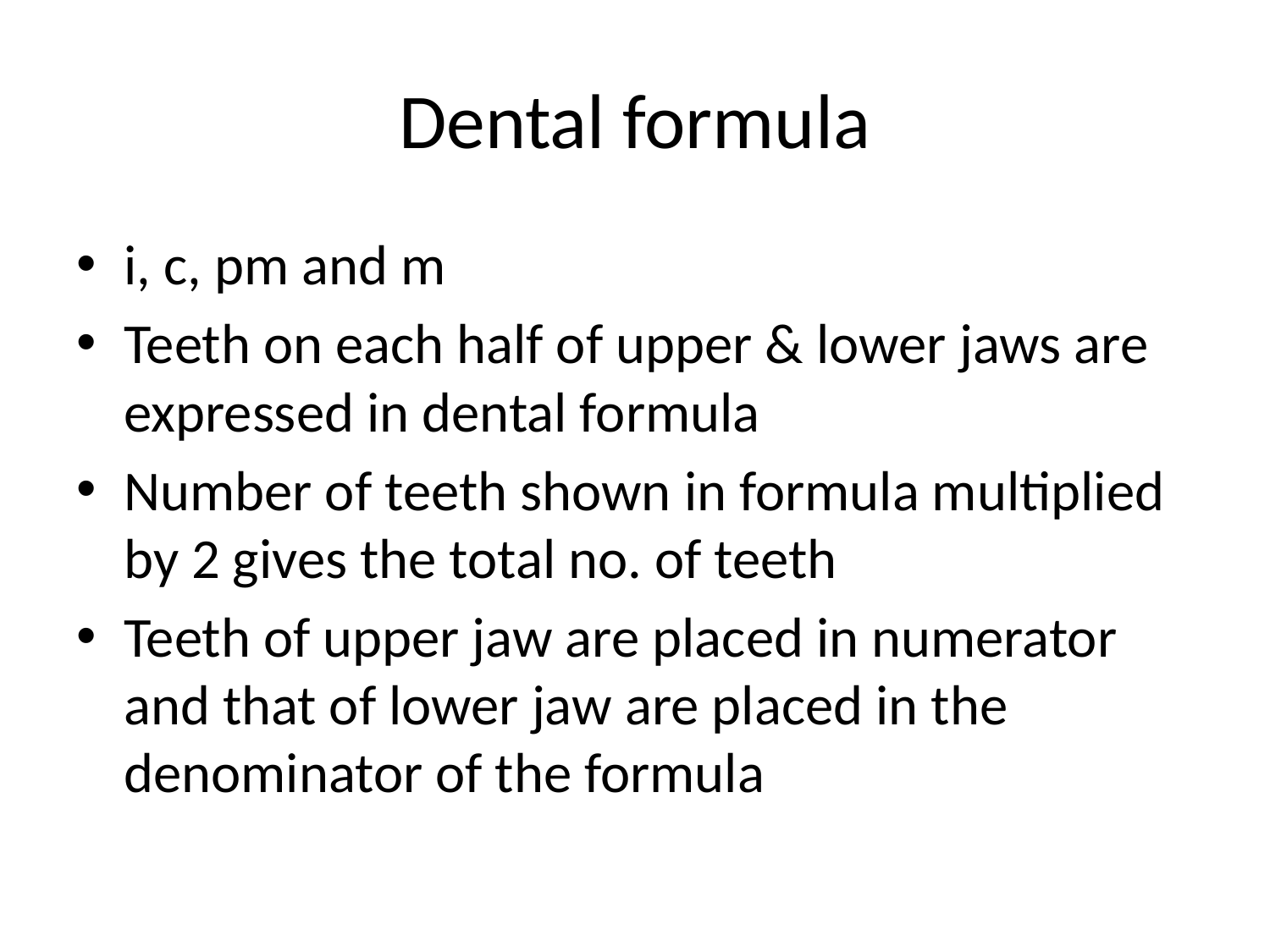

# Dental formula
i, c, pm and m
Teeth on each half of upper & lower jaws are expressed in dental formula
Number of teeth shown in formula multiplied by 2 gives the total no. of teeth
Teeth of upper jaw are placed in numerator and that of lower jaw are placed in the denominator of the formula